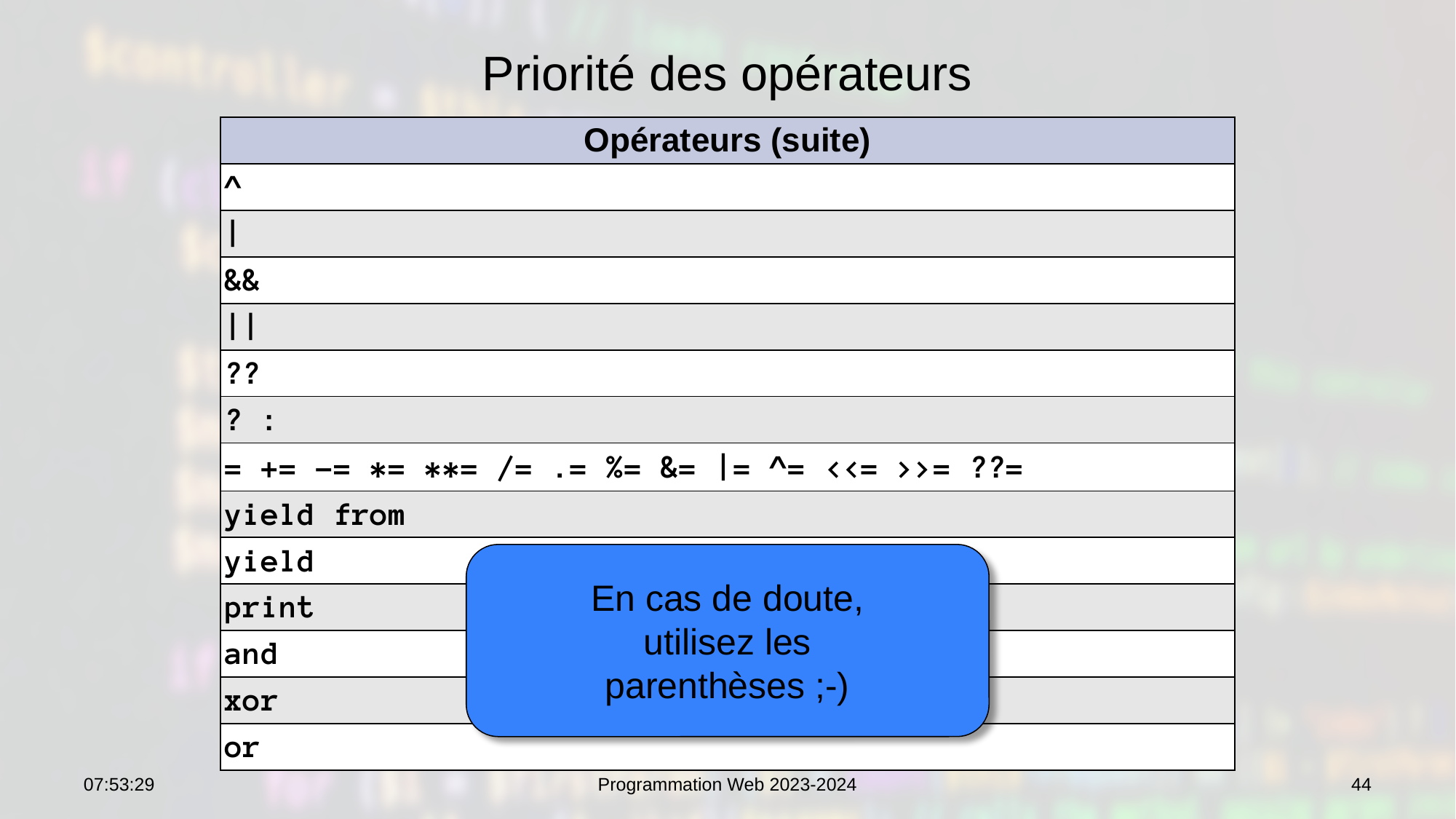

# Priorité des opérateurs
| Opérateurs (suite) |
| --- |
| ^ |
| | |
| && |
| || |
| ?? |
| ? : |
| = += -= \*= \*\*= /= .= %= &= |= ^= <<= >>= ??= |
| yield from |
| yield |
| print |
| and |
| xor |
| or |
En cas de doute,
utilisez les parenthèses ;-)
07:53:29
Programmation Web 2023-2024
44